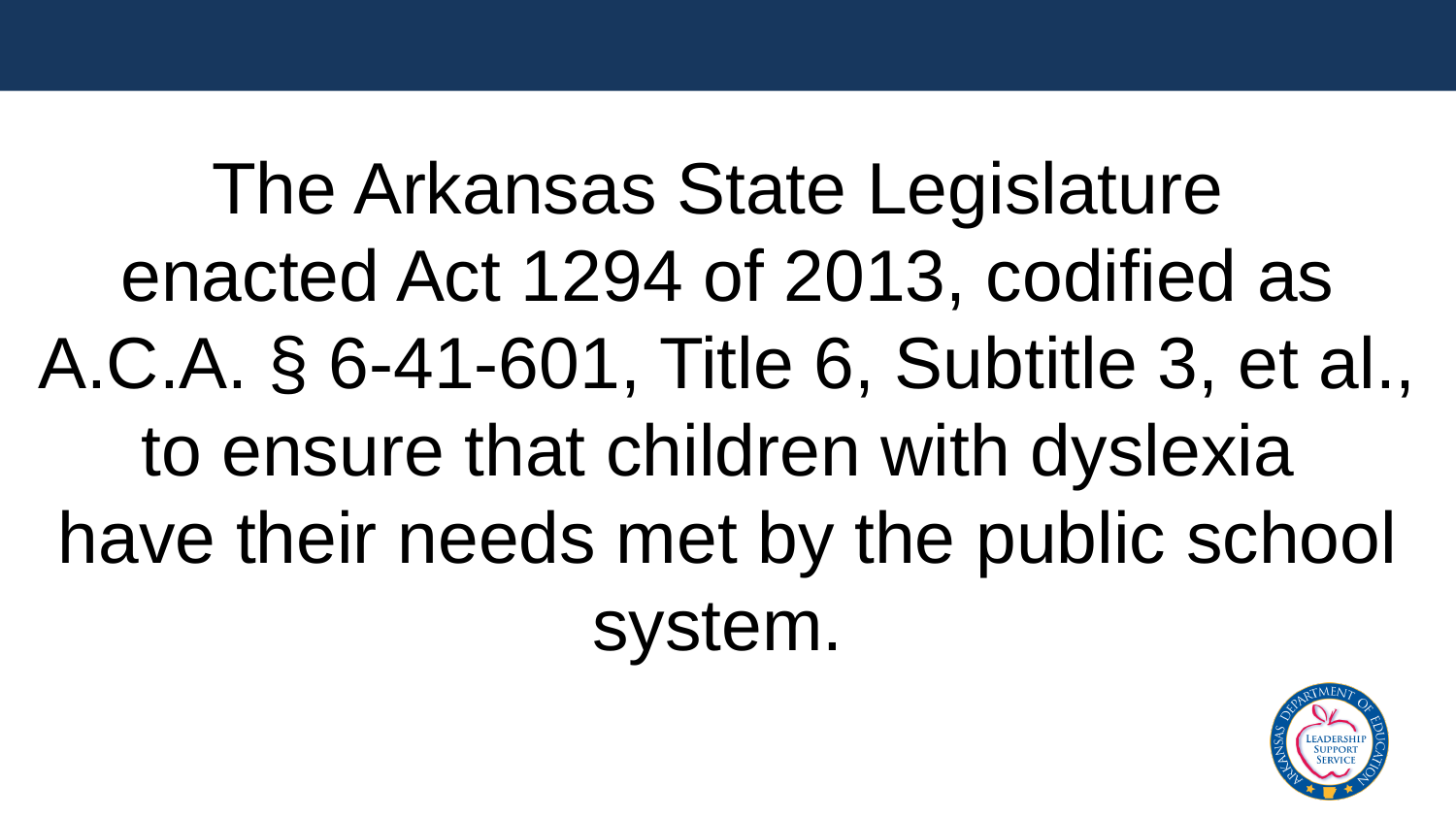

The Arkansas State Legislature
enacted Act 1294 of 2013, codified as A.C.A. § 6-41-601, Title 6, Subtitle 3, et al., to ensure that children with dyslexia
have their needs met by the public school system.